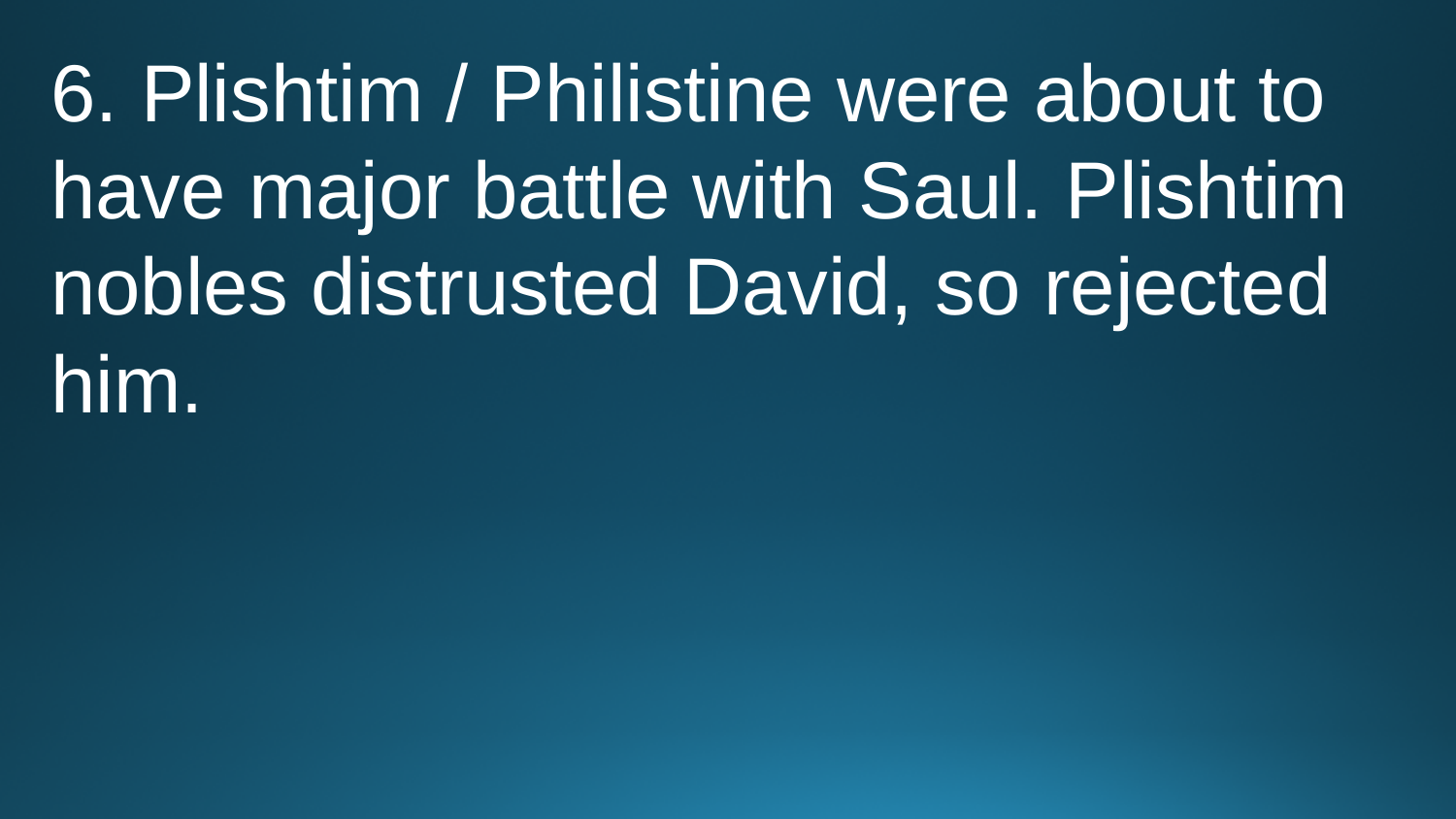

6. Plishtim / Philistine were about to have major battle with Saul. Plishtim nobles distrusted David, so rejected him.